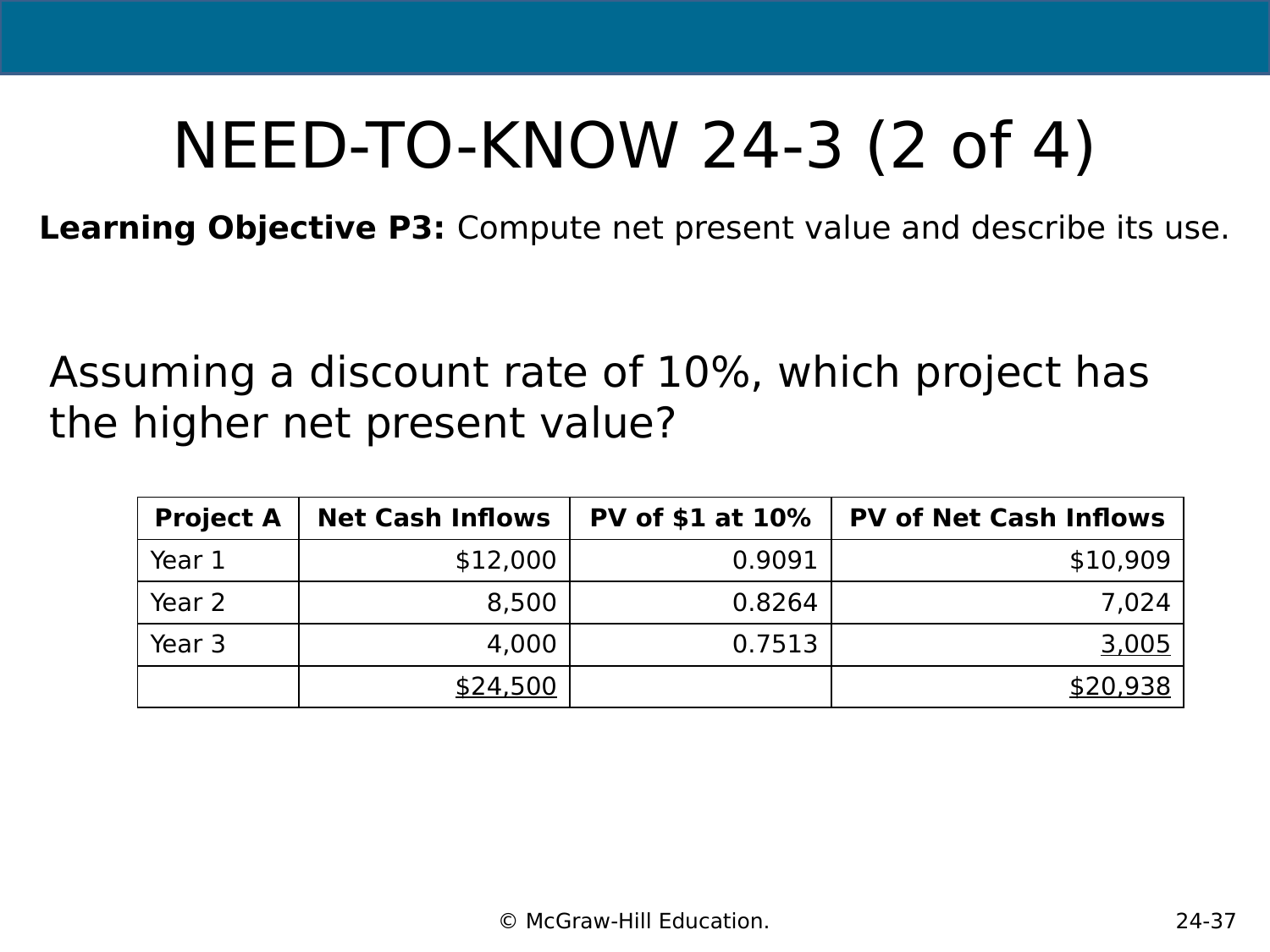

# NEED-TO-KNOW 24-3 (2 of 4)
Learning Objective P3: Compute net present value and describe its use.
Assuming a discount rate of 10%, which project has the higher net present value?
| Project A | Net Cash Inflows | PV of $1 at 10% | PV of Net Cash Inflows |
| --- | --- | --- | --- |
| Year 1 | $12,000 | 0.9091 | $10,909 |
| Year 2 | 8,500 | 0.8264 | 7,024 |
| Year 3 | 4,000 | 0.7513 | 3,005 |
|  | $24,500 |  | $20,938 |